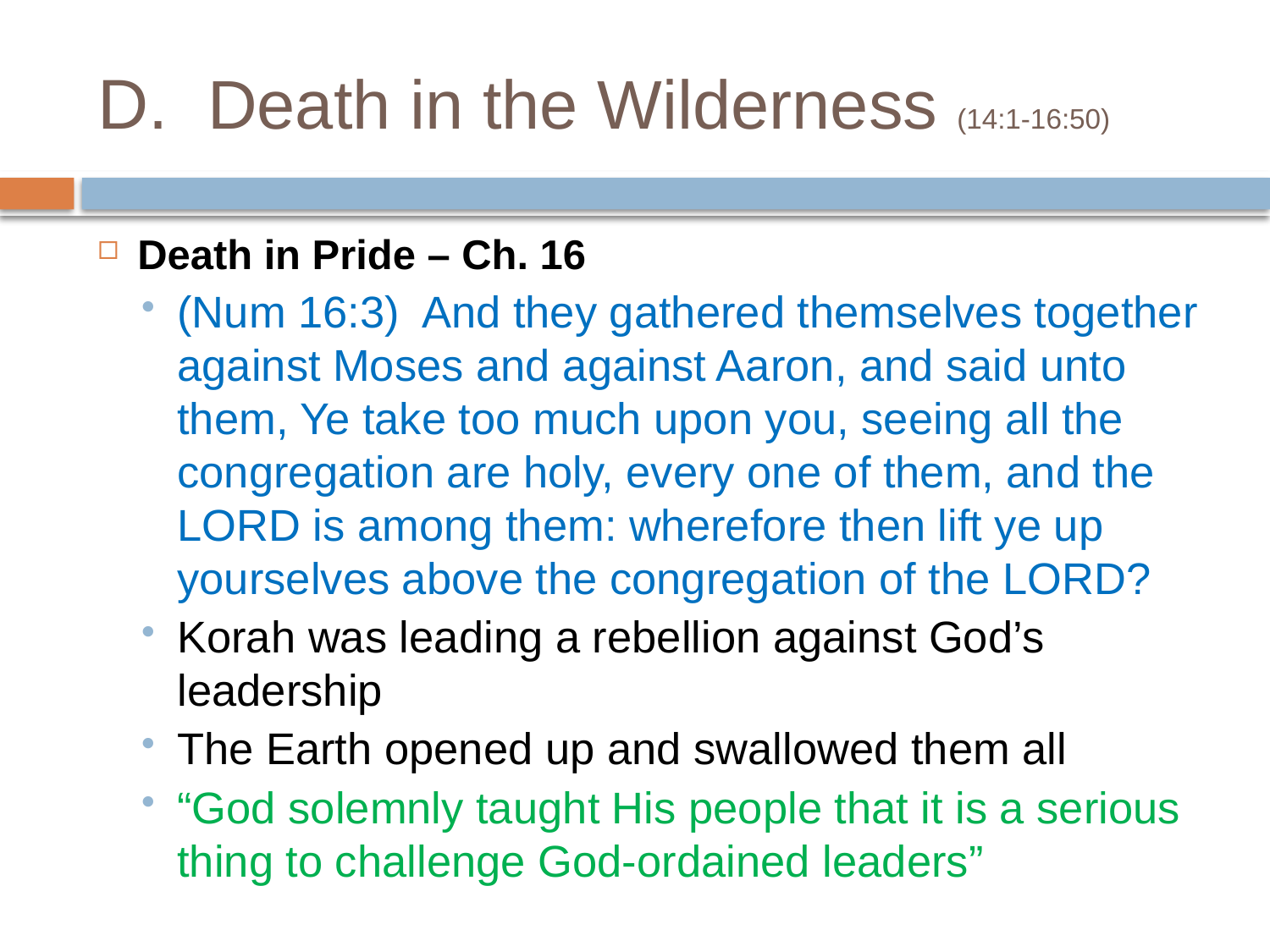

# D.  Death in the Wilderness (14:1-16:50)
Death in Pride – Ch. 16
(Num 16:3)  And they gathered themselves together against Moses and against Aaron, and said unto them, Ye take too much upon you, seeing all the congregation are holy, every one of them, and the LORD is among them: wherefore then lift ye up yourselves above the congregation of the LORD?
Korah was leading a rebellion against God’s leadership
The Earth opened up and swallowed them all
“God solemnly taught His people that it is a serious thing to challenge God-ordained leaders”